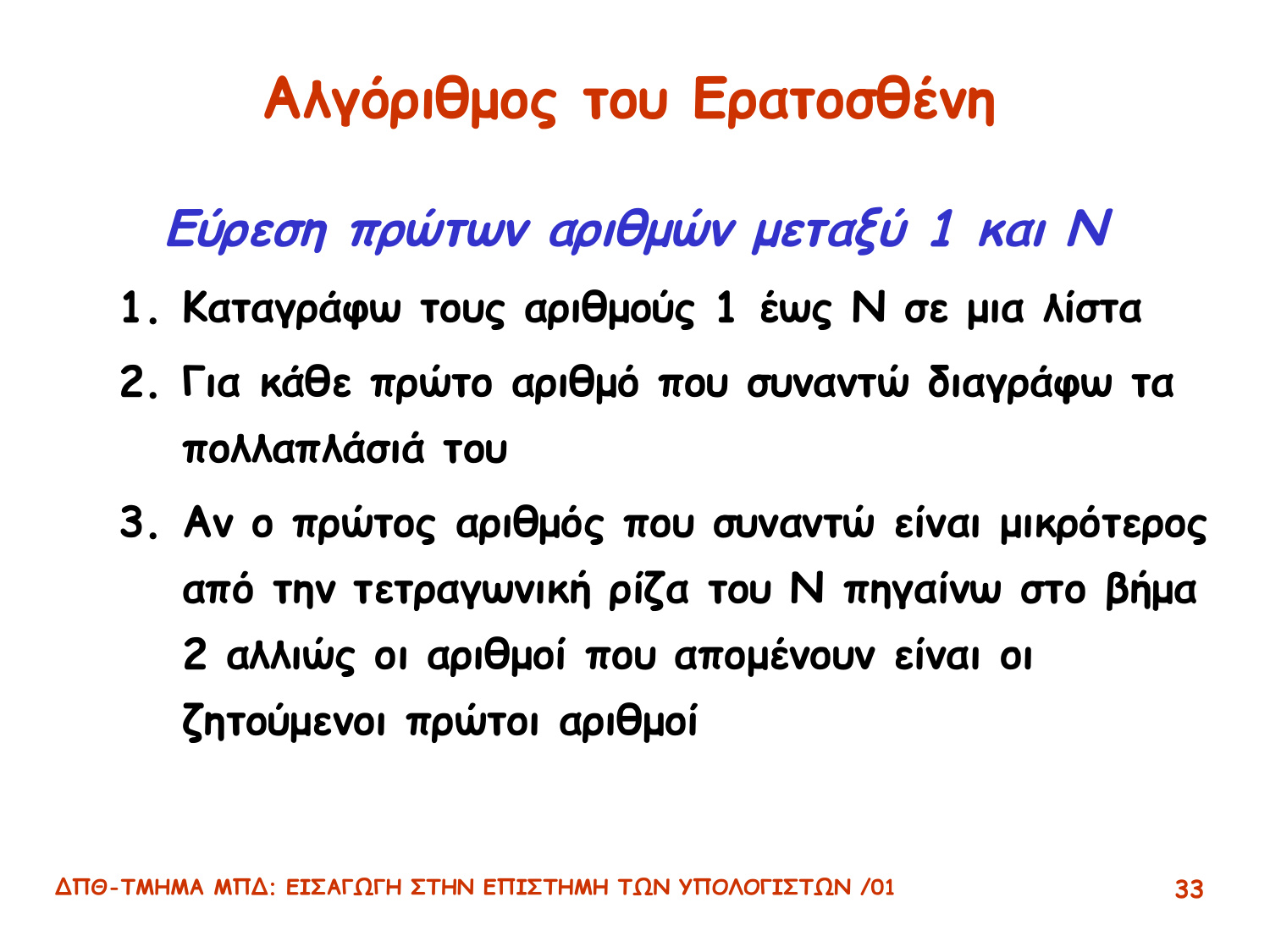

# Αλγόριθμος του Ερατοσθένη
Εύρεση πρώτων αριθμών μεταξύ 1 και Ν
Καταγράφω τους αριθμούς 1 έως Ν σε μια λίστα
Για κάθε πρώτο αριθμό που συναντώ διαγράφω τα πολλαπλάσιά του
Αν ο πρώτος αριθμός που συναντώ είναι μικρότερος από την τετραγωνική ρίζα του Ν πηγαίνω στο βήμα 2 αλλιώς οι αριθμοί που απομένουν είναι οι ζητούμενοι πρώτοι αριθμοί

ΔΠΘ-ΤΜΗΜΑ ΜΠΔ: ΕΙΣΑΓΩΓΗ ΣΤΗΝ ΕΠΙΣΤΗΜΗ ΤΩΝ ΥΠΟΛΟΓΙΣΤΩΝ /01
33